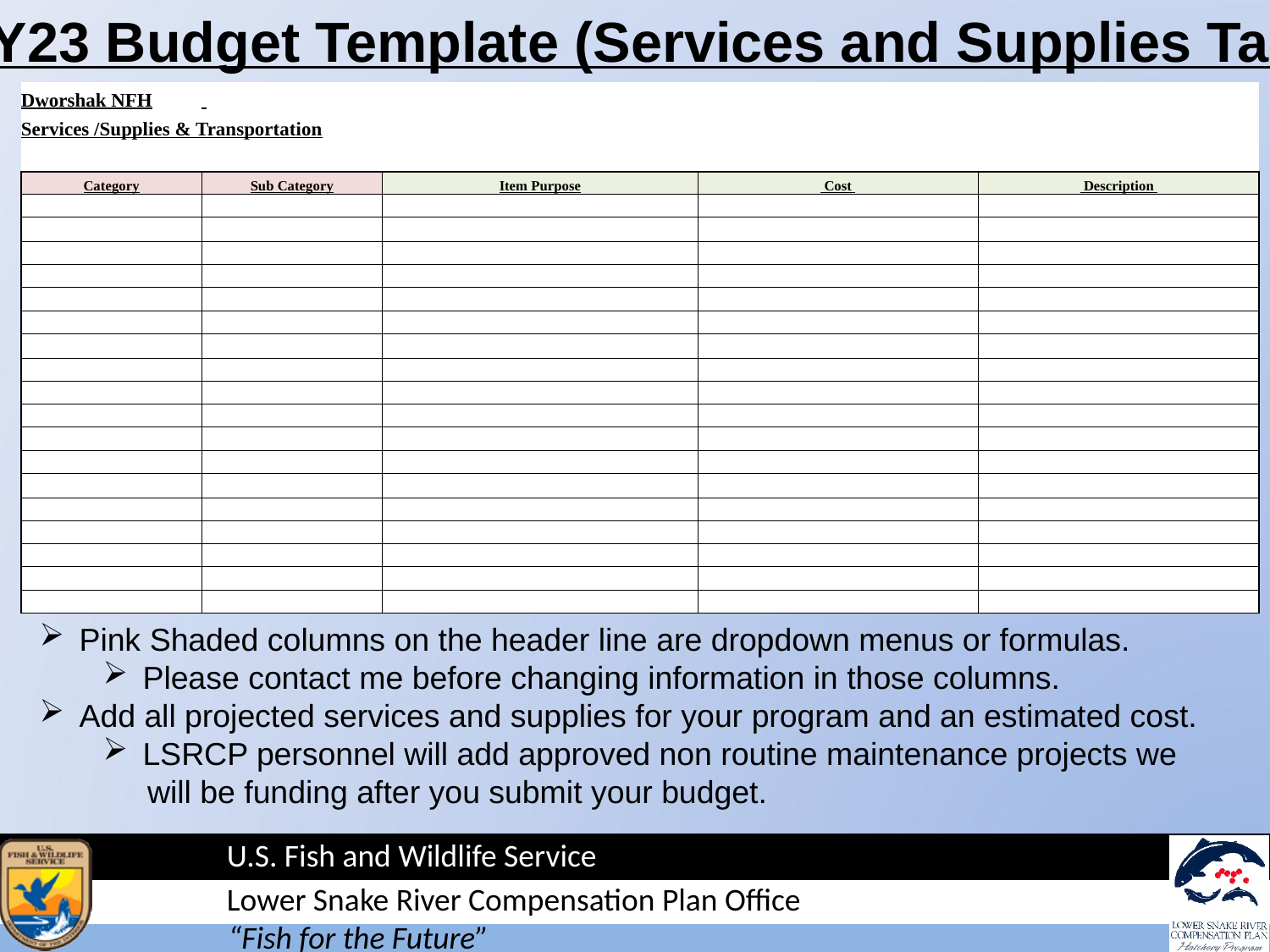

FY23 Budget Template (Services and Supplies Tab)
| Dworshak NFH |  |  |  |  |
| --- | --- | --- | --- | --- |
| Services /Supplies & Transportation |  |  |  |  |
|  |  |  |  |  |
| Category | Sub Category | Item Purpose | Cost | Description |
|  |  |  |  |  |
|  |  |  |  |  |
|  |  |  |  |  |
|  |  |  |  |  |
|  |  |  |  |  |
|  |  |  |  |  |
|  |  |  |  |  |
|  |  |  |  |  |
|  |  |  |  |  |
|  |  |  |  |  |
|  |  |  |  |  |
|  |  |  |  |  |
|  |  |  |  |  |
|  |  |  |  |  |
|  |  |  |  |  |
|  |  |  |  |  |
|  |  |  |  |  |
|  |  |  |  |  |
Pink Shaded columns on the header line are dropdown menus or formulas.
Please contact me before changing information in those columns.
Add all projected services and supplies for your program and an estimated cost.
LSRCP personnel will add approved non routine maintenance projects we
     will be funding after you submit your budget.